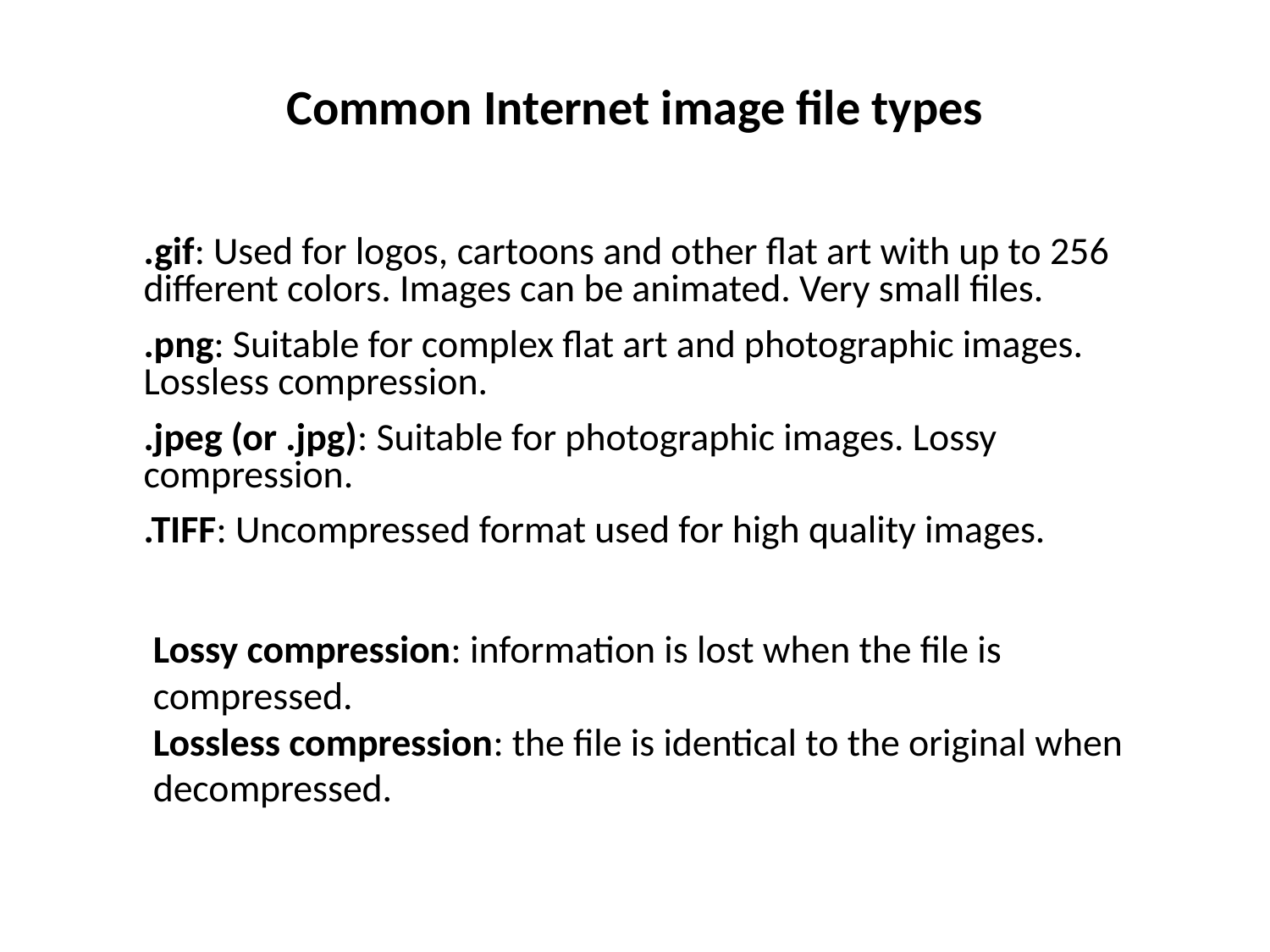

Common Internet image file types
.gif: Used for logos, cartoons and other flat art with up to 256 different colors. Images can be animated. Very small files.
.png: Suitable for complex flat art and photographic images. Lossless compression.
.jpeg (or .jpg): Suitable for photographic images. Lossy compression.
.TIFF: Uncompressed format used for high quality images.

Lossy compression: information is lost when the file is compressed.
Lossless compression: the file is identical to the original when decompressed.